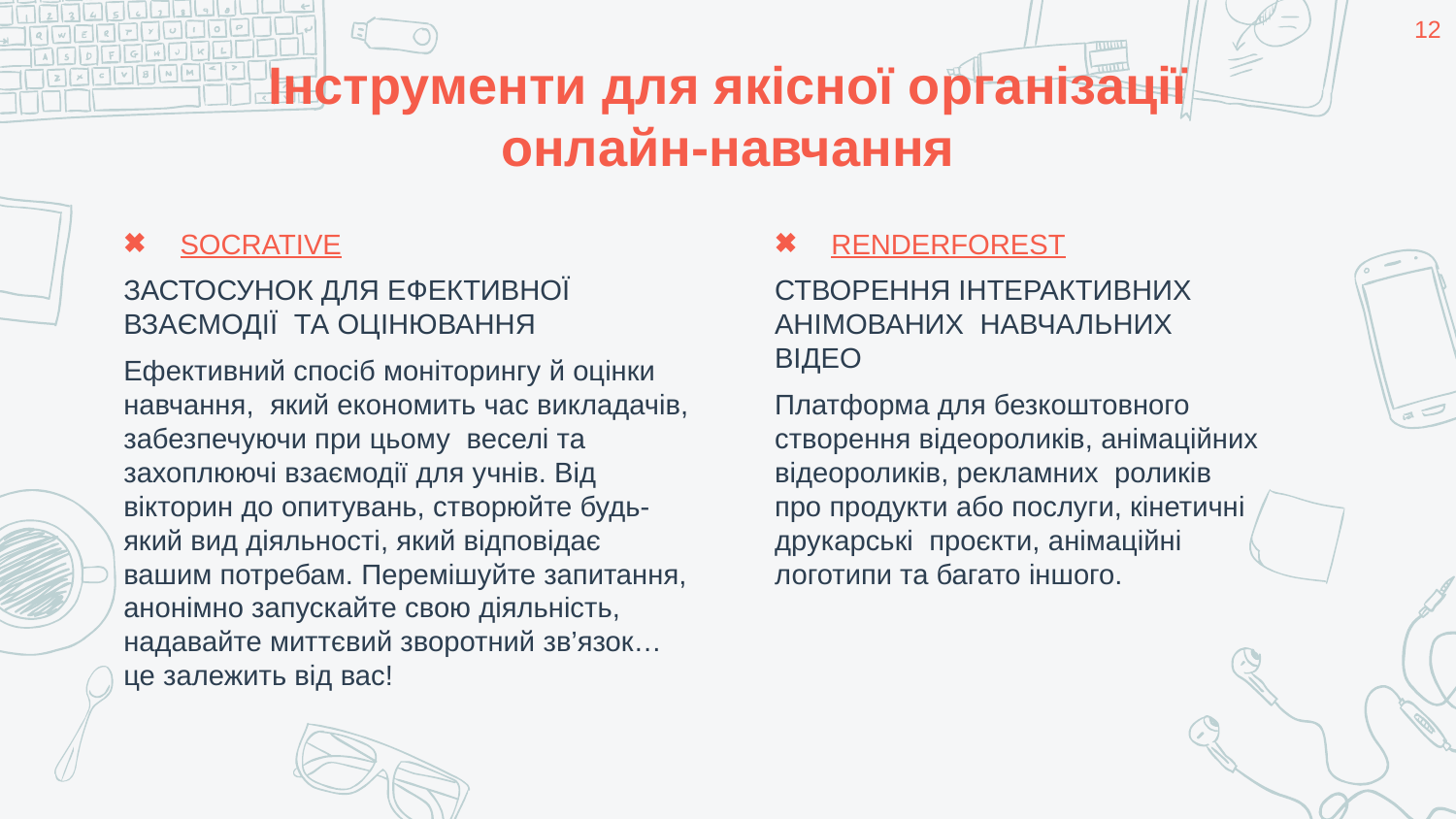

12
# Інструменти для якісної організації онлайн-навчання
SOCRATIVE
ЗАСТОСУНОК ДЛЯ ЕФЕКТИВНОЇ ВЗАЄМОДІЇ  ТА ОЦІНЮВАННЯ
Ефективний спосіб моніторингу й оцінки навчання,  який економить час викладачів, забезпечуючи при цьому  веселі та захоплюючі взаємодії для учнів. Від вікторин до опитувань, створюйте будь-який вид діяльності, який відповідає вашим потребам. Перемішуйте запитання, анонімно запускайте свою діяльність, надавайте миттєвий зворотний зв’язок… це залежить від вас!

RENDERFOREST
СТВОРЕННЯ ІНТЕРАКТИВНИХ АНІМОВАНИХ  НАВЧАЛЬНИХ ВІДЕО
Платформа для безкоштовного створення відеороликів, анімаційних відеороликів, рекламних  роликів про продукти або послуги, кінетичні друкарські  проєкти, анімаційні логотипи та багато іншого.